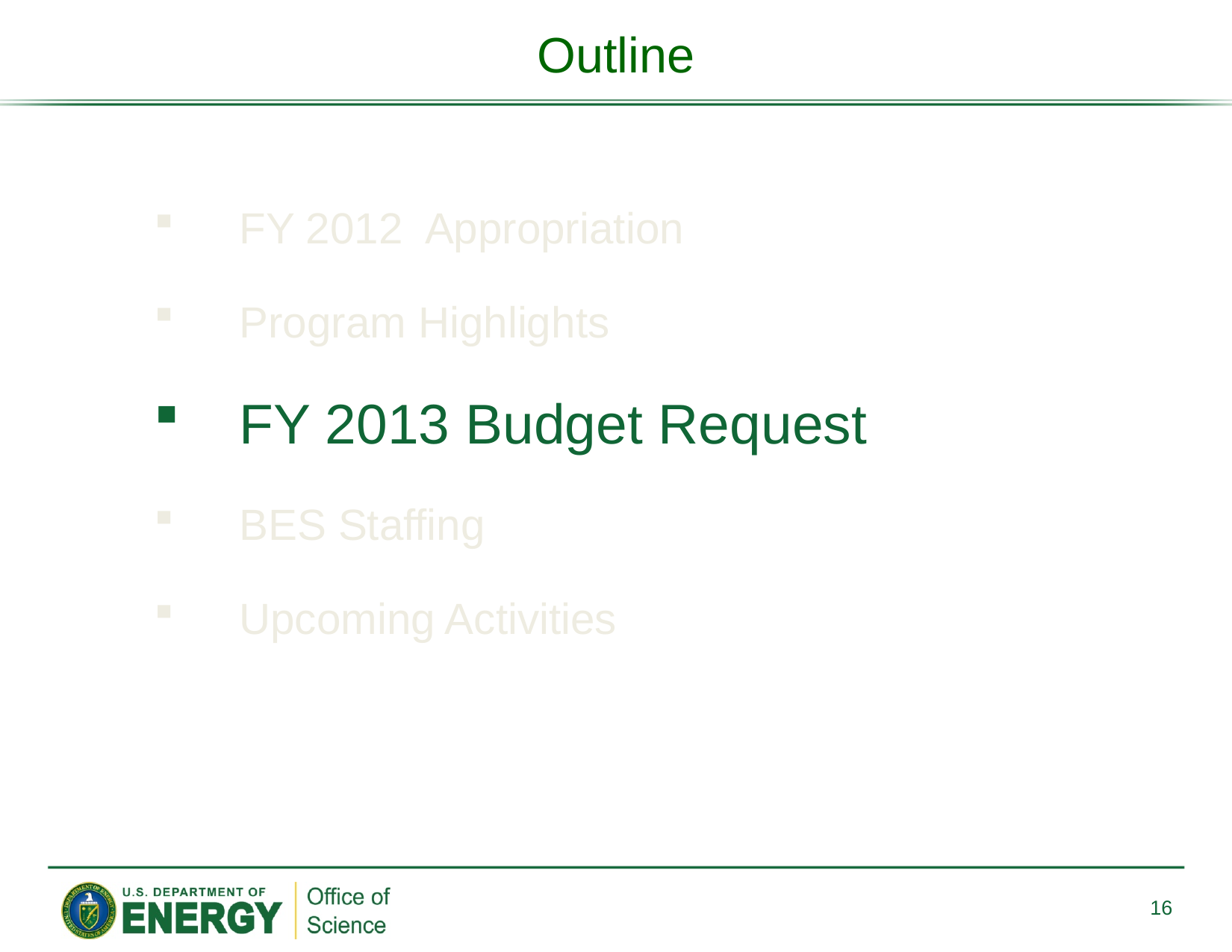

Outline
FY 2012  Appropriation
Program Highlights
FY 2013 Budget Request
BES Staffing
Upcoming Activities

16